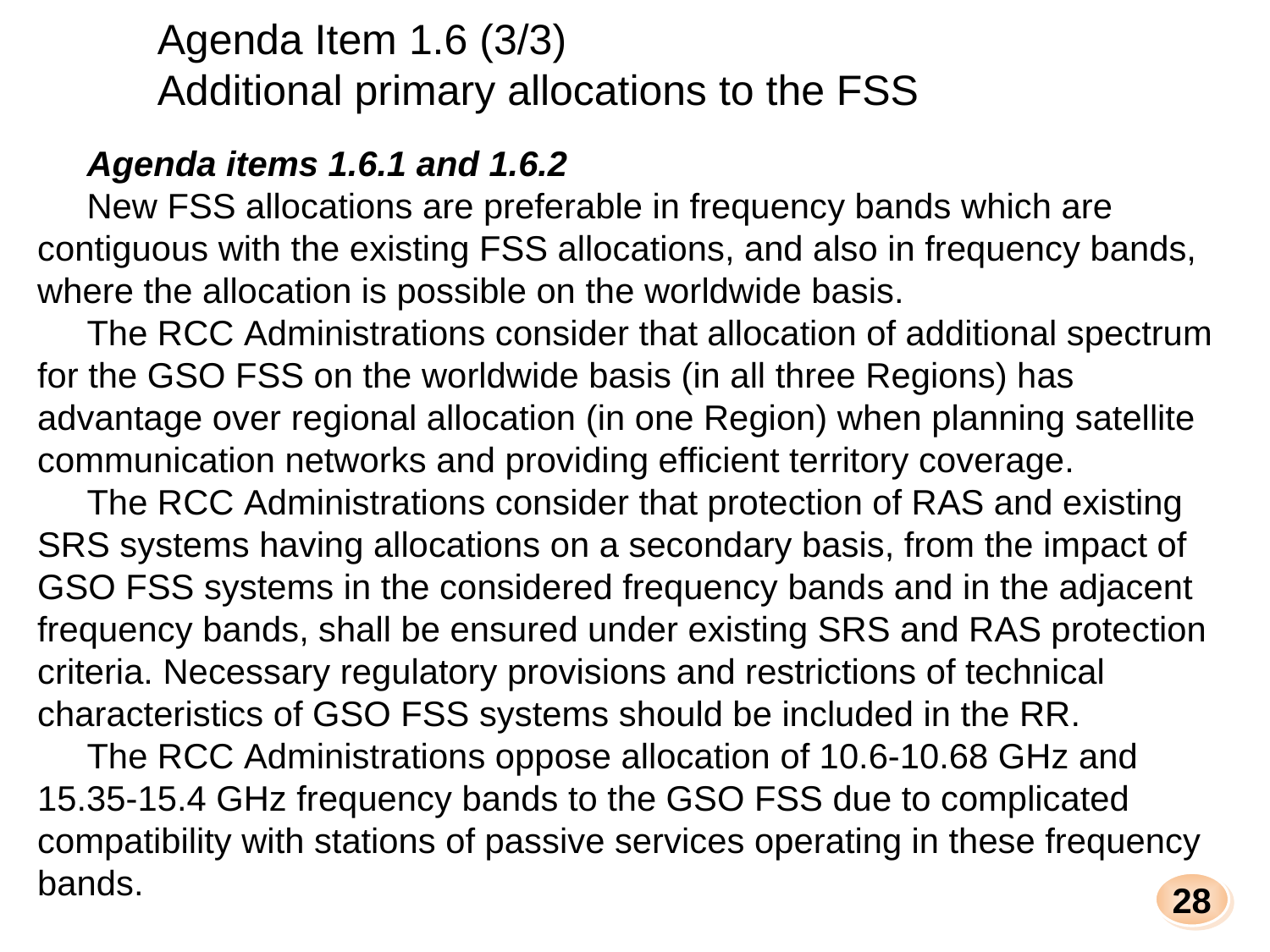

Agenda Item 1.6 (3/3)
Additional primary allocations to the FSS
Agenda items 1.6.1 and 1.6.2
New FSS allocations are preferable in frequency bands which are contiguous with the existing FSS allocations, and also in frequency bands, where the allocation is possible on the worldwide basis.
The RСС Administrations consider that allocation of additional spectrum for the GSO FSS on the worldwide basis (in all three Regions) has advantage over regional allocation (in one Region) when planning satellite communication networks and providing efficient territory coverage.
The RСС Administrations consider that protection of RAS and existing SRS systems having allocations on a secondary basis, from the impact of GSO FSS systems in the considered frequency bands and in the adjacent frequency bands, shall be ensured under existing SRS and RAS protection criteria. Necessary regulatory provisions and restrictions of technical characteristics of GSO FSS systems should be included in the RR.
The RСС Administrations oppose allocation of 10.6-10.68 GHz and 15.35-15.4 GHz frequency bands to the GSO FSS due to complicated compatibility with stations of passive services operating in these frequency bands.
28